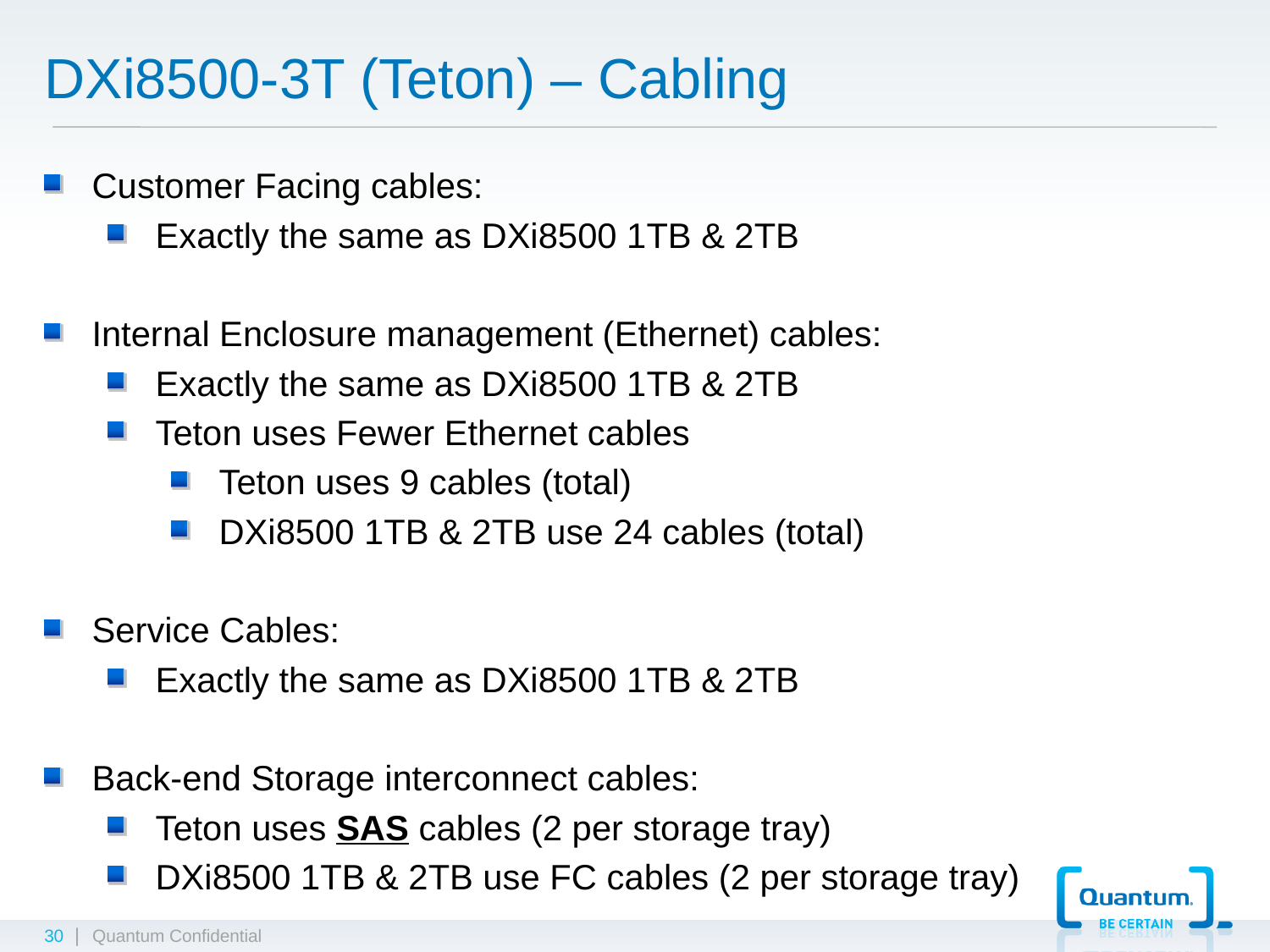

# DXi8500-3T (Teton) – Cabling
Customer Facing cables:
Exactly the same as DXi8500 1TB & 2TB

Internal Enclosure management (Ethernet) cables:
Exactly the same as DXi8500 1TB & 2TB
Teton uses Fewer Ethernet cables
Teton uses 9 cables (total)
DXi8500 1TB & 2TB use 24 cables (total)

Service Cables:
Exactly the same as DXi8500 1TB & 2TB

Back-end Storage interconnect cables:
Teton uses SAS cables (2 per storage tray)
DXi8500 1TB & 2TB use FC cables (2 per storage tray)

30